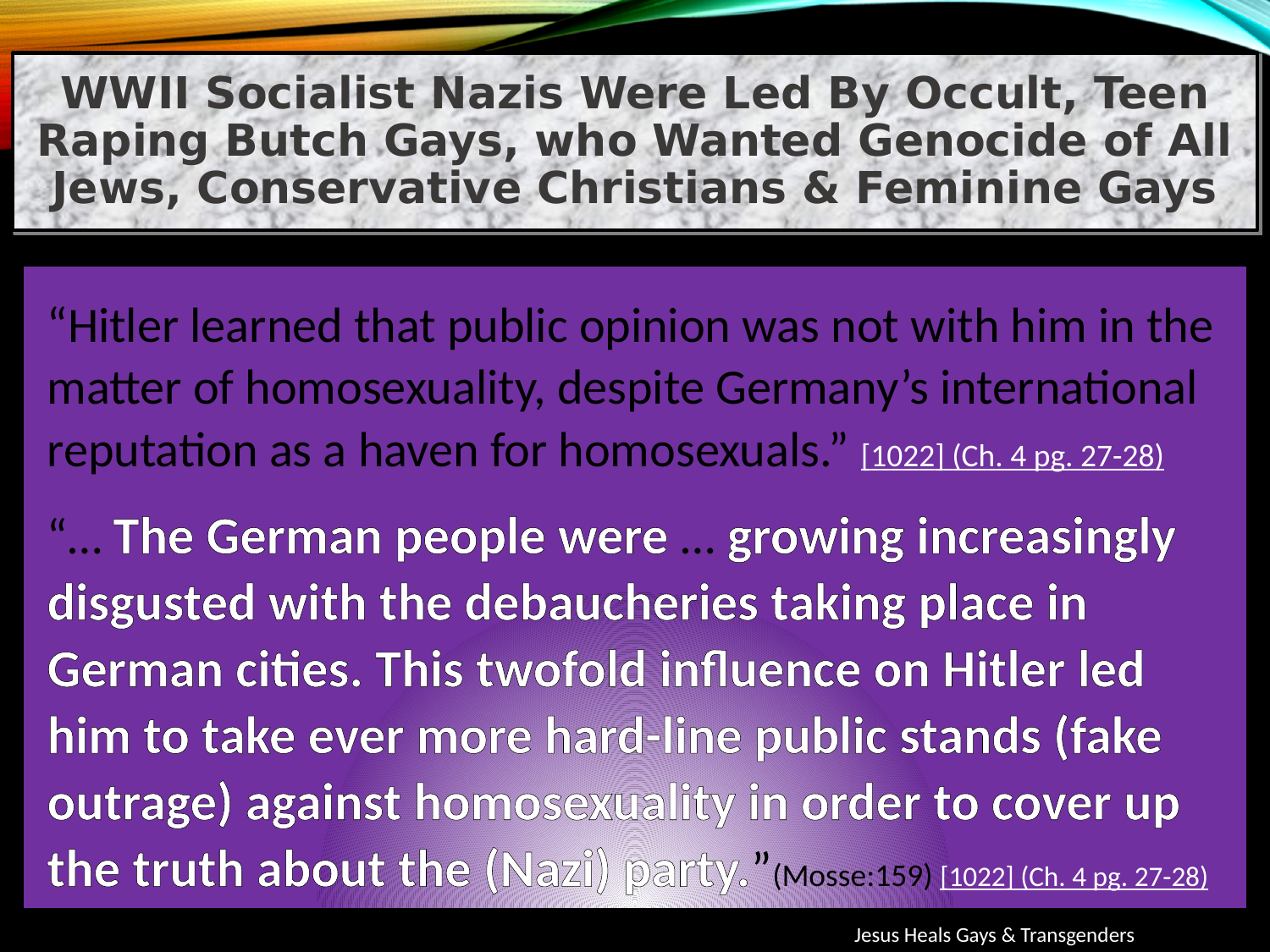

WWII Socialist Nazis Were Led By Occult, Teen Raping Butch Gays, who Wanted Genocide of All Jews, Conservative Christians & Feminine Gays
“Hitler learned that public opinion was not with him in the matter of homosexuality, despite Germany’s international reputation as a haven for homosexuals.” [1022] (Ch. 4 pg. 27-28)
“… The German people were … growing increasingly disgusted with the debaucheries taking place in German cities. This twofold influence on Hitler led him to take ever more hard-line public stands (fake outrage) against homosexuality in order to cover up the truth about the (Nazi) party.”(Mosse:159) [1022] (Ch. 4 pg. 27-28)
Jesus Heals Gays & Transgenders